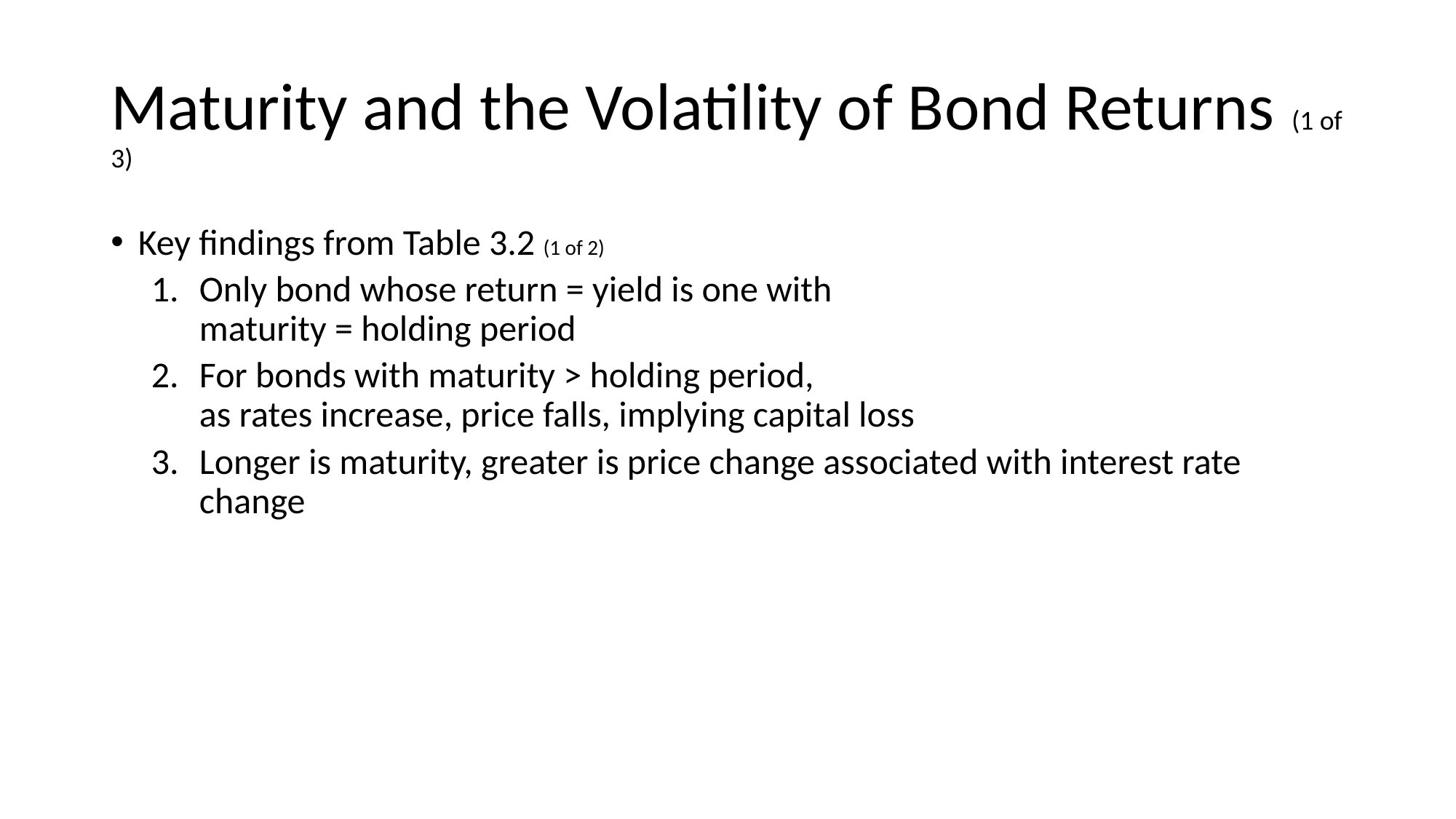

# Maturity and the Volatility of Bond Returns (1 of 3)
Key findings from Table 3.2 (1 of 2)
Only bond whose return = yield is one with
maturity = holding period
For bonds with maturity > holding period,
as rates increase, price falls, implying capital loss
Longer is maturity, greater is price change associated with interest rate change